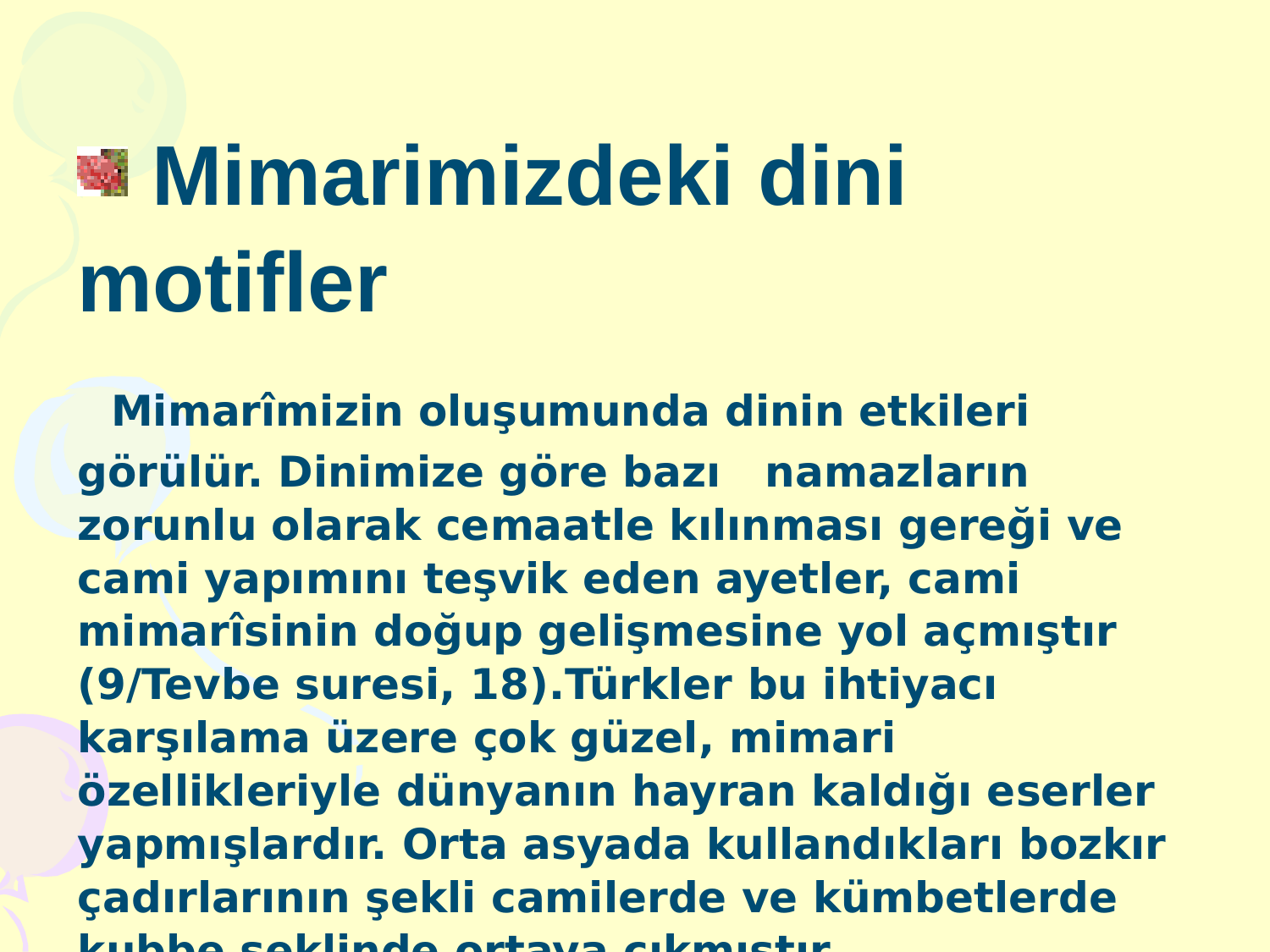

Mimarimizdeki dini motifler
  Mimarîmizin oluşumunda dinin etkileri görülür. Dinimize göre bazı   namazların zorunlu olarak cemaatle kılınması gereği ve cami yapımını teşvik eden ayetler, cami mimarîsinin doğup gelişmesine yol açmıştır (9/Tevbe suresi, 18).Türkler bu ihtiyacı karşılama üzere çok güzel, mimari özellikleriyle dünyanın hayran kaldığı eserler yapmışlardır. Orta asyada kullandıkları bozkır çadırlarının şekli camilerde ve kümbetlerde kubbe şeklinde ortaya çıkmıştır